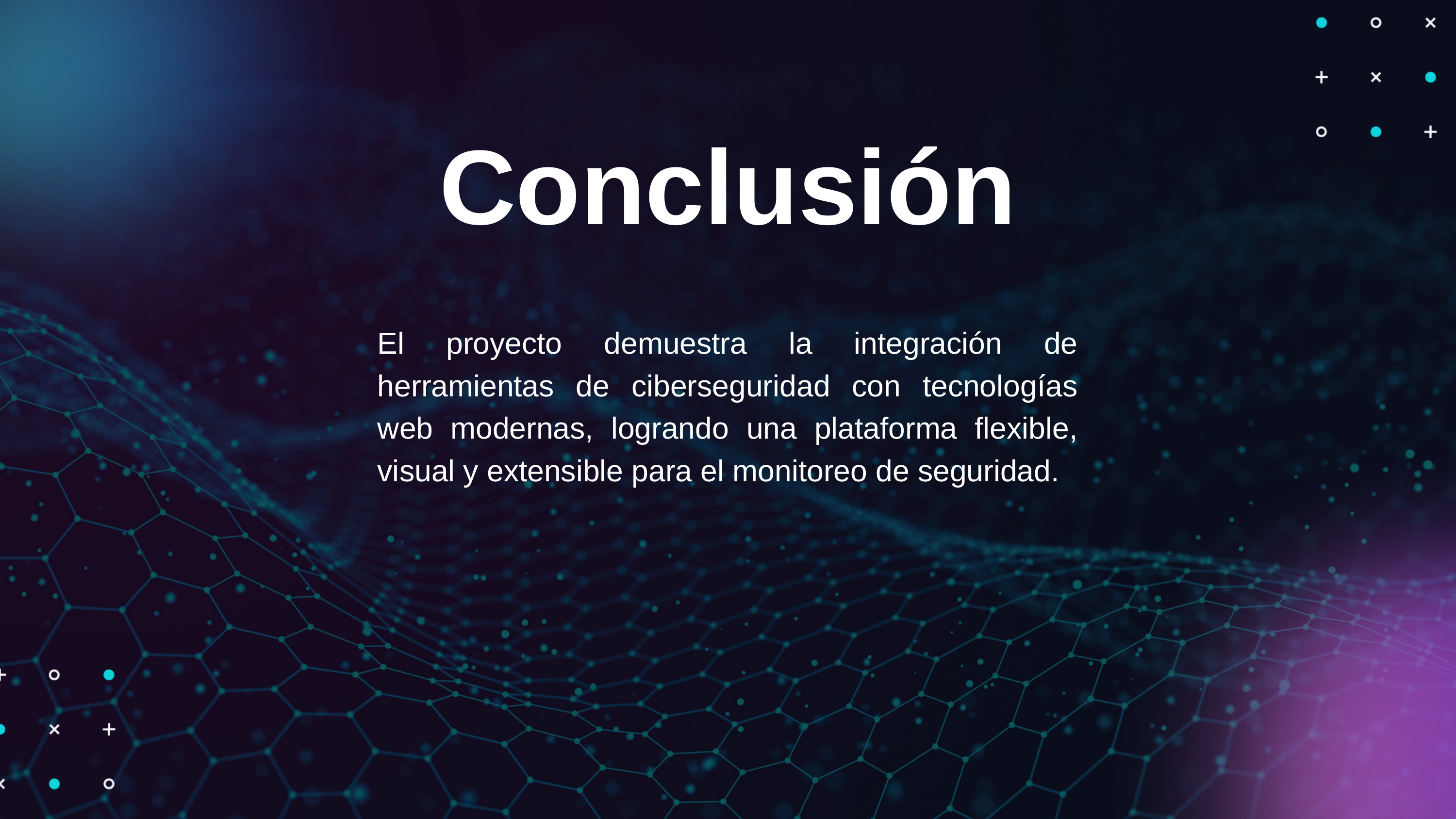

Conclusión
El proyecto demuestra la integración de herramientas de ciberseguridad con tecnologías web modernas, logrando una plataforma flexible, visual y extensible para el monitoreo de seguridad.